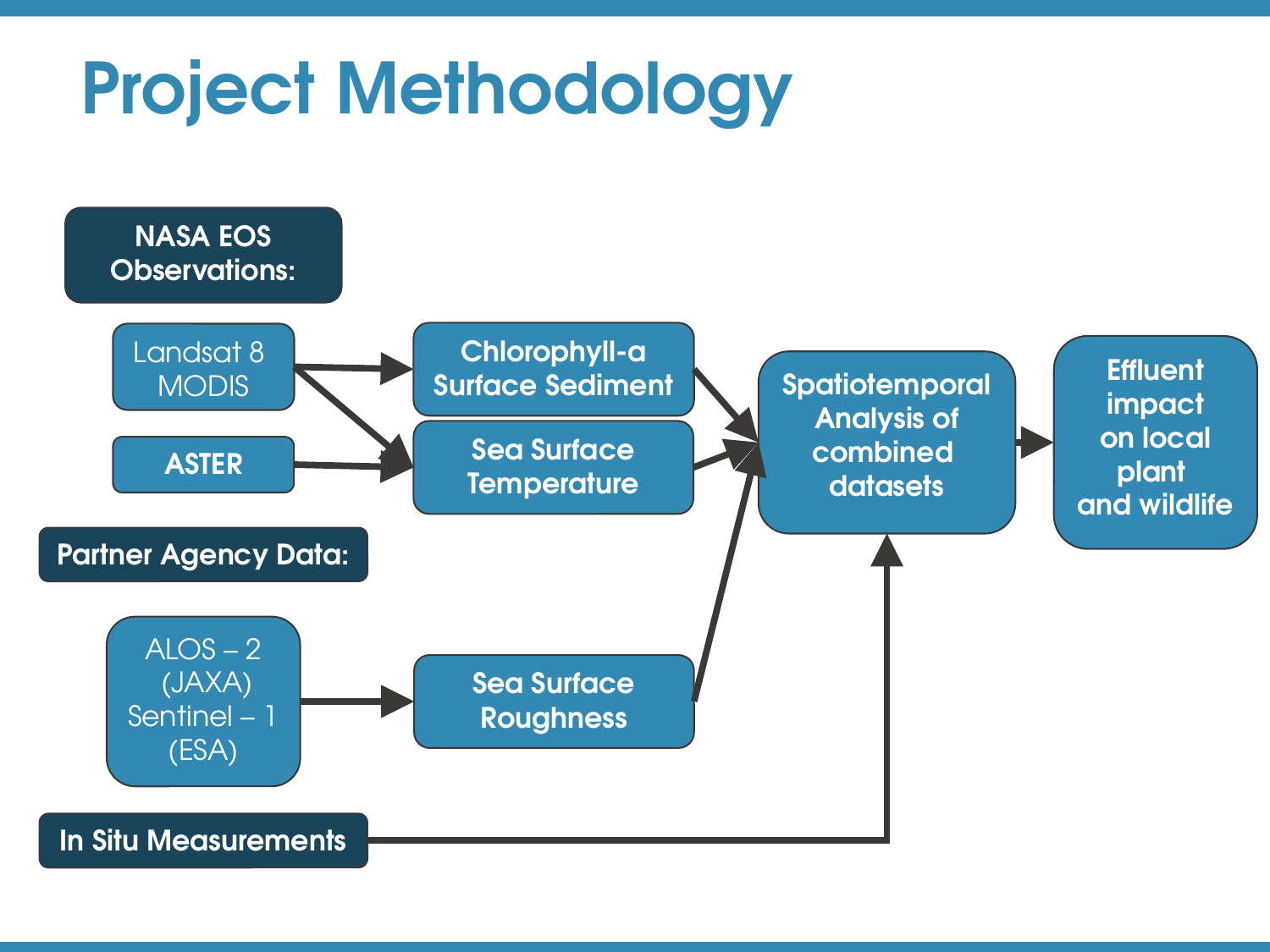

Project Methodology
NASA EOS Observations:

Chlorophyll-a
Surface Sediment

Landsat 8
MODIS
Effluent
impact
on local
plant
and wildlife

Spatiotemporal
Analysis of combined
datasets

Sea Surface Temperature

ASTER

Partner Agency Data:
ALOS – 2
 (JAXA)
Sentinel – 1
(ESA)
Sea Surface Roughness

In Situ Measurements